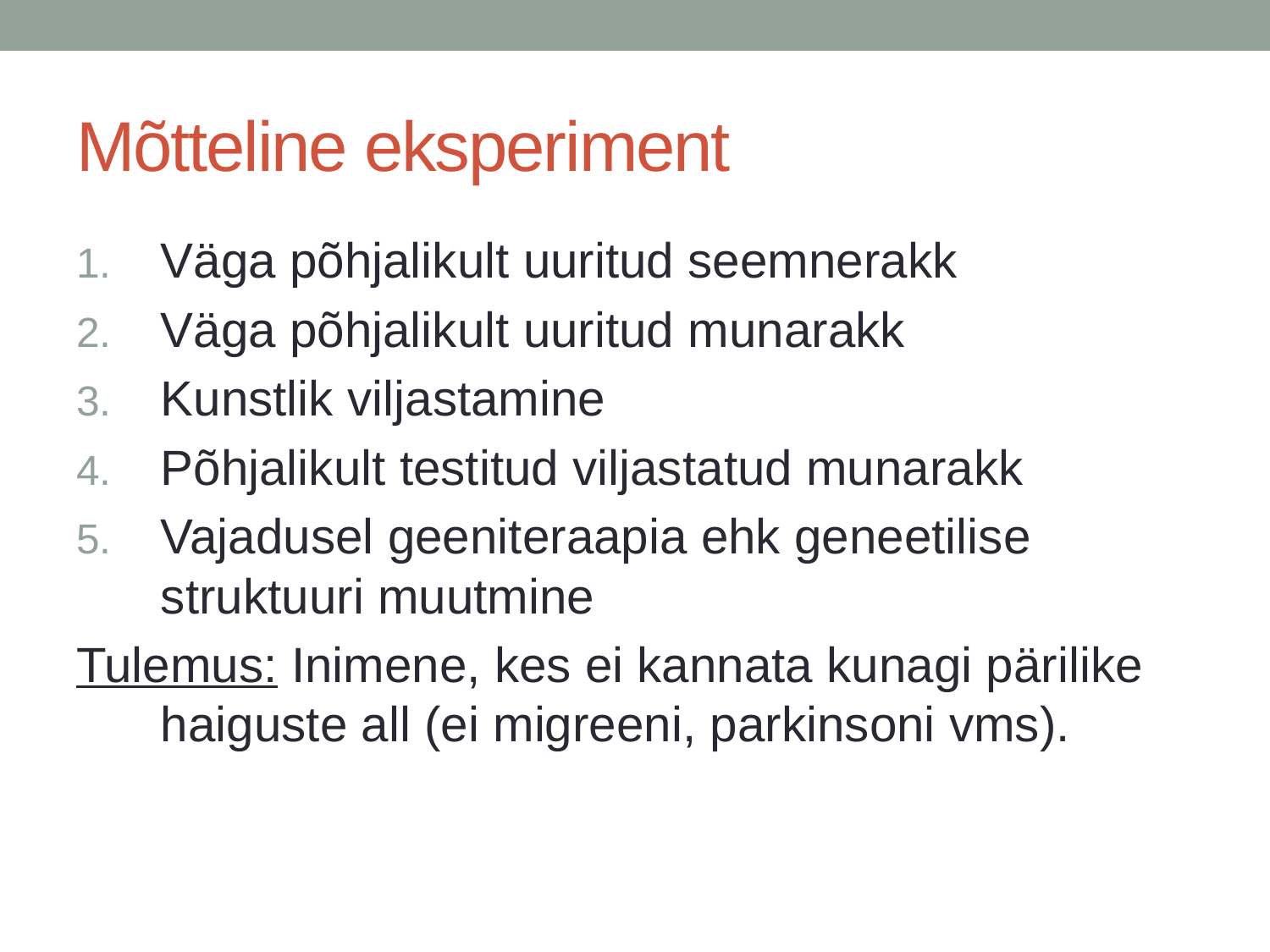

# Mõtteline eksperiment
Väga põhjalikult uuritud seemnerakk
Väga põhjalikult uuritud munarakk
Kunstlik viljastamine
Põhjalikult testitud viljastatud munarakk
Vajadusel geeniteraapia ehk geneetilise struktuuri muutmine
Tulemus: Inimene, kes ei kannata kunagi pärilike haiguste all (ei migreeni, parkinsoni vms).